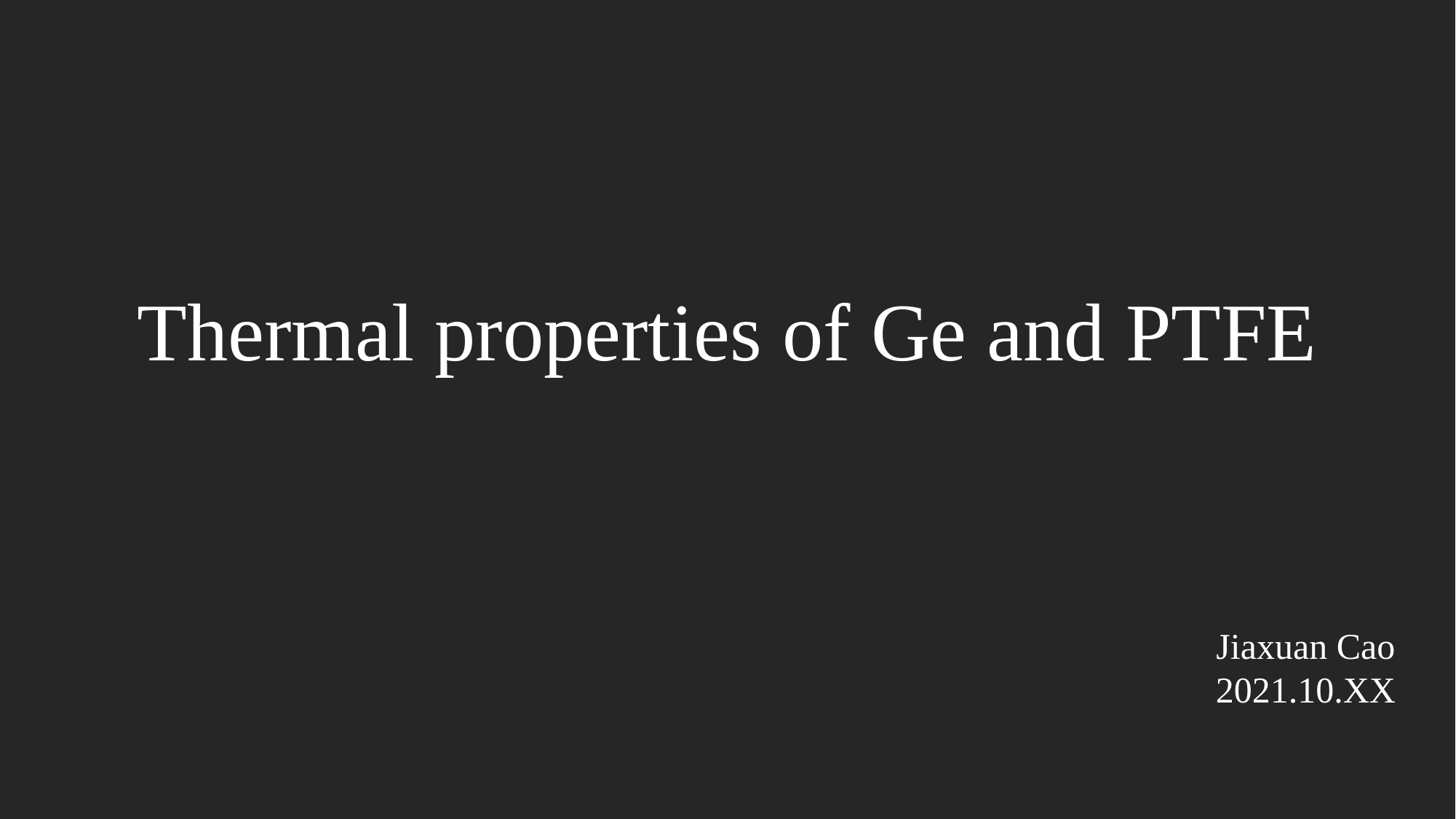

Thermal properties of Ge and PTFE
Jiaxuan Cao
2021.10.XX